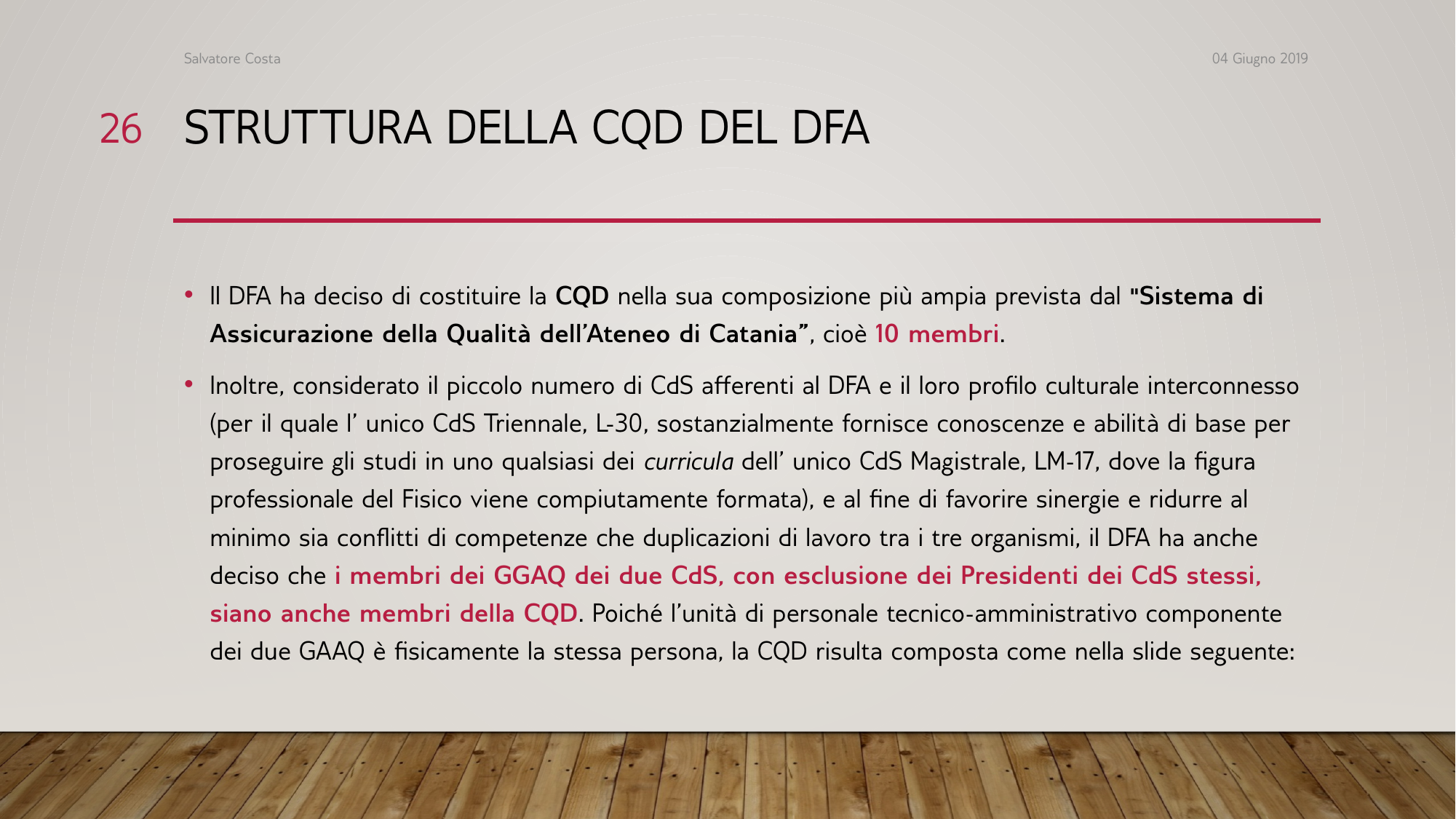

Salvatore Costa
04 Giugno 2019
26
# Struttura della cqd del dfa
Il DFA ha deciso di costituire la CQD nella sua composizione più ampia prevista dal "Sistema di Assicurazione della Qualità dell’Ateneo di Catania”, cioè 10 membri.
Inoltre, considerato il piccolo numero di CdS afferenti al DFA e il loro profilo culturale interconnesso (per il quale l’ unico CdS Triennale, L-30, sostanzialmente fornisce conoscenze e abilità di base per proseguire gli studi in uno qualsiasi dei curricula dell’ unico CdS Magistrale, LM-17, dove la figura professionale del Fisico viene compiutamente formata), e al fine di favorire sinergie e ridurre al minimo sia conflitti di competenze che duplicazioni di lavoro tra i tre organismi, il DFA ha anche deciso che i membri dei GGAQ dei due CdS, con esclusione dei Presidenti dei CdS stessi, siano anche membri della CQD. Poiché l’unità di personale tecnico-amministrativo componente dei due GAAQ è fisicamente la stessa persona, la CQD risulta composta come nella slide seguente: